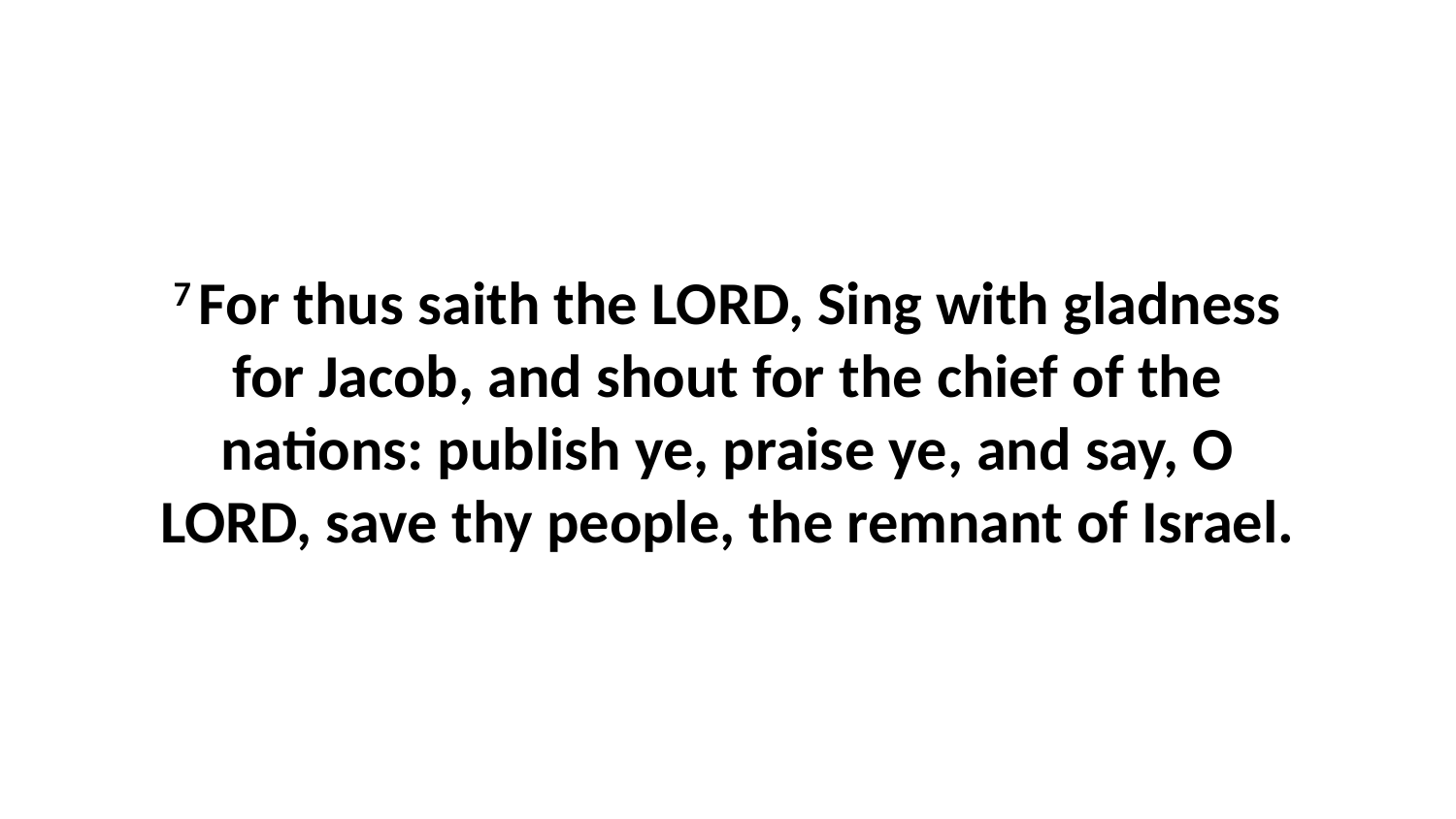

7 For thus saith the LORD, Sing with gladness for Jacob, and shout for the chief of the nations: publish ye, praise ye, and say, O LORD, save thy people, the remnant of Israel.